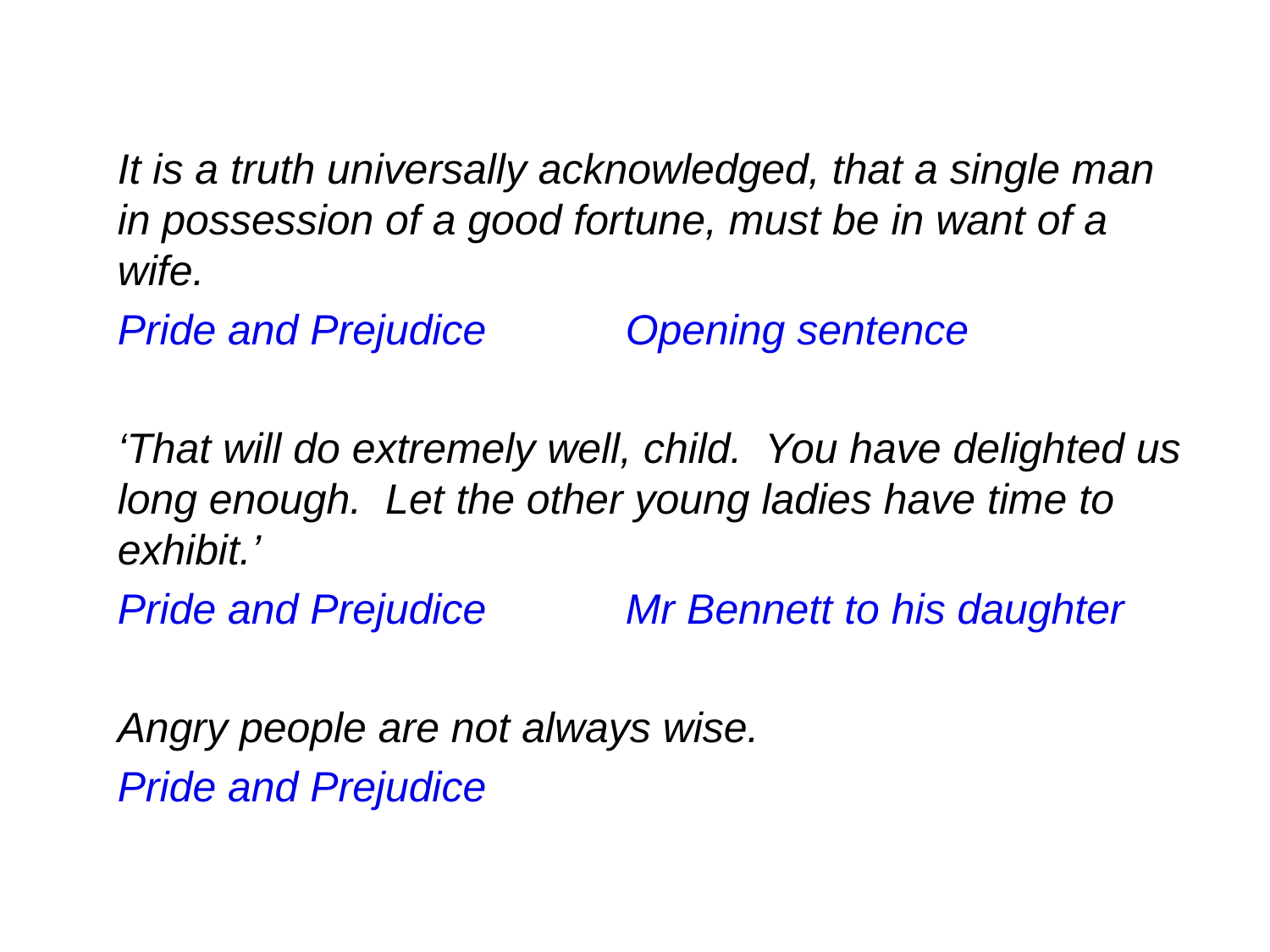

It is a truth universally acknowledged, that a single man in possession of a good fortune, must be in want of a wife.
Pride and Prejudice		Opening sentence

‘That will do extremely well, child.  You have delighted us long enough.  Let the other young ladies have time to exhibit.’
Pride and Prejudice		Mr Bennett to his daughter

Angry people are not always wise.
Pride and Prejudice